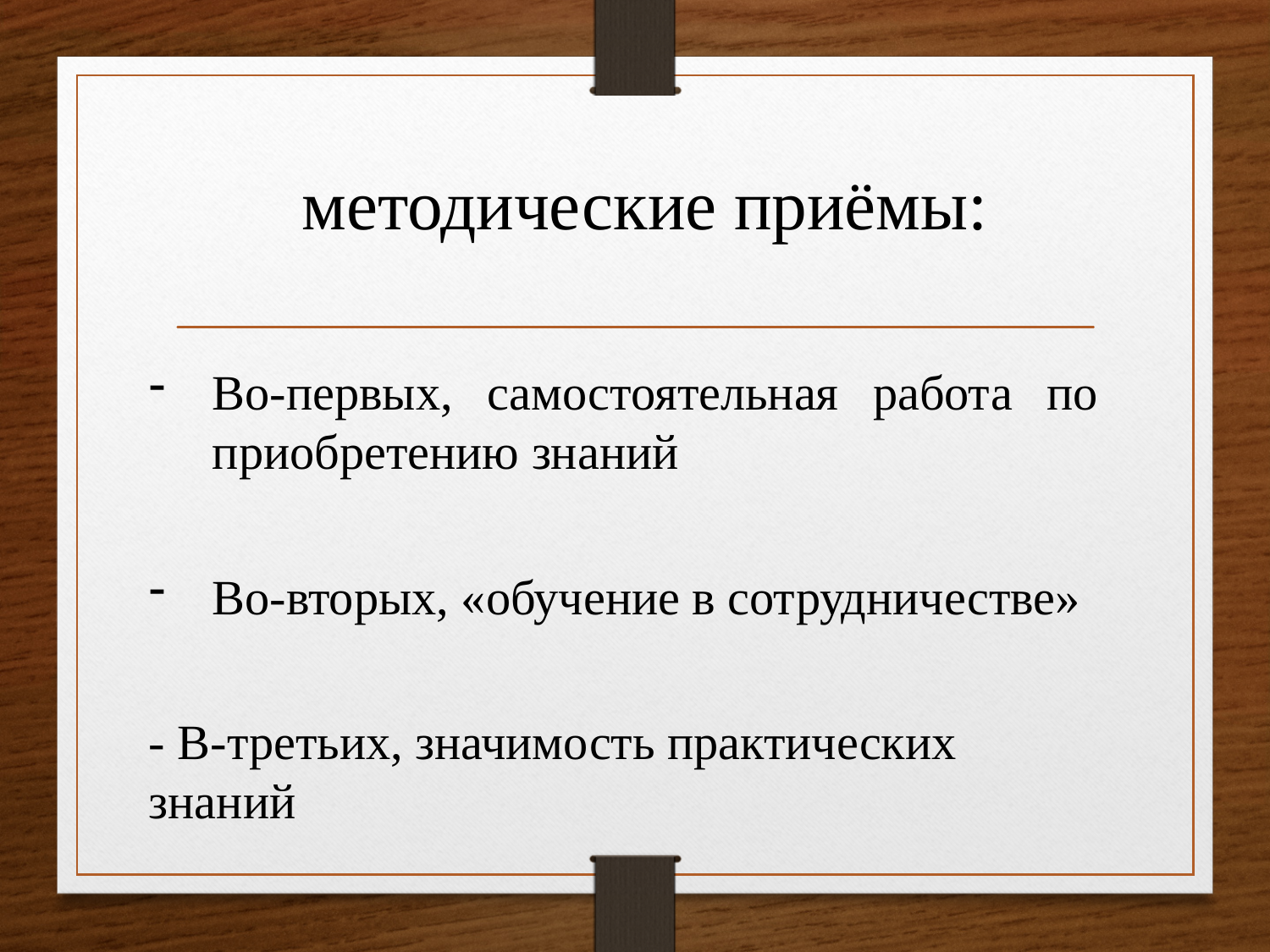

методические приёмы:
Во-первых, самостоятельная работа по приобретению знаний

Во-вторых, «обучение в сотрудничестве»

- В-третьих, значимость практических знаний